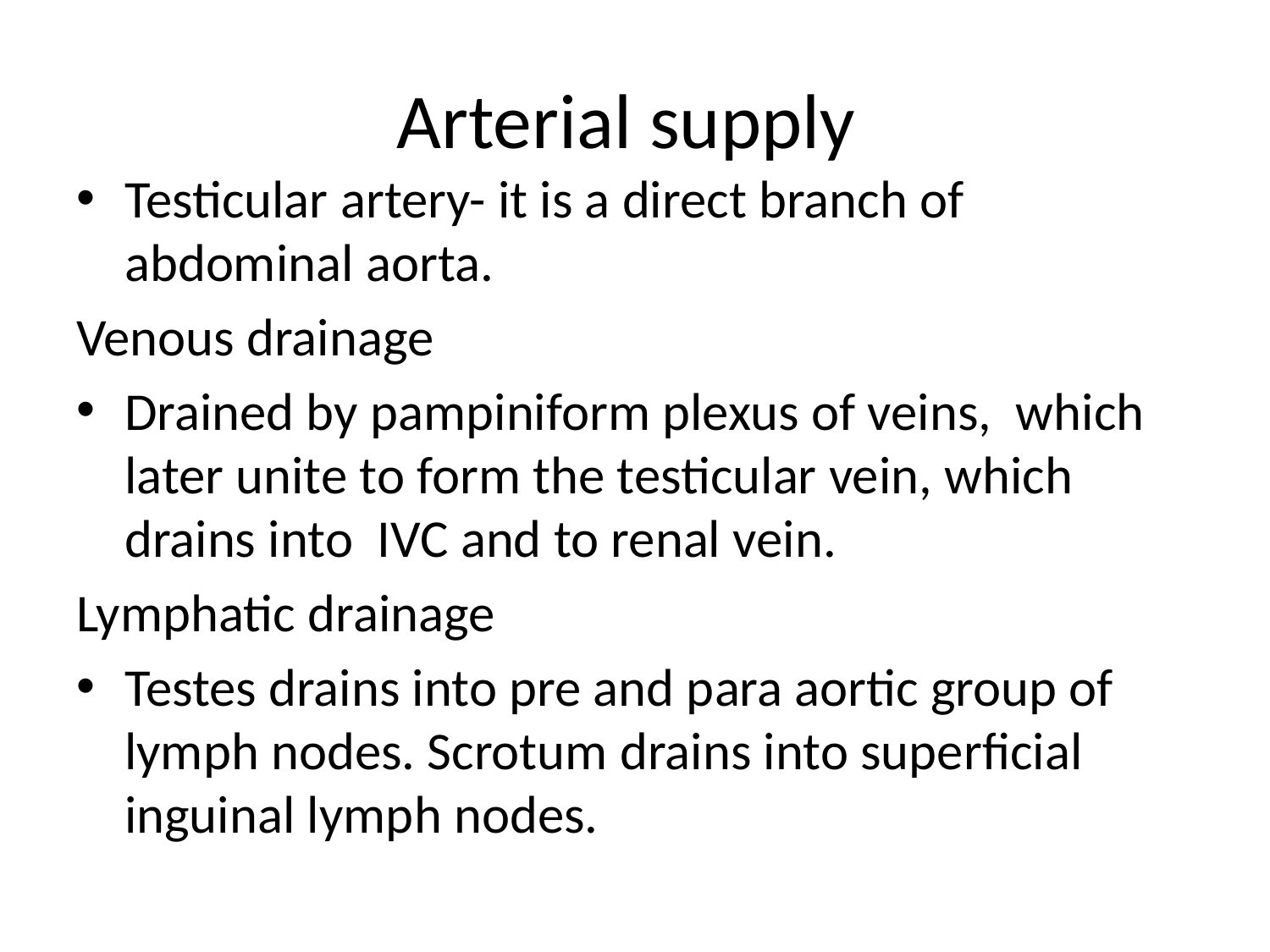

# Arterial supply
Testicular artery- it is a direct branch of abdominal aorta.
Venous drainage
Drained by pampiniform plexus of veins,  which later unite to form the testicular vein, which drains into  IVC and to renal vein.
Lymphatic drainage
Testes drains into pre and para aortic group of lymph nodes. Scrotum drains into superficial inguinal lymph nodes.